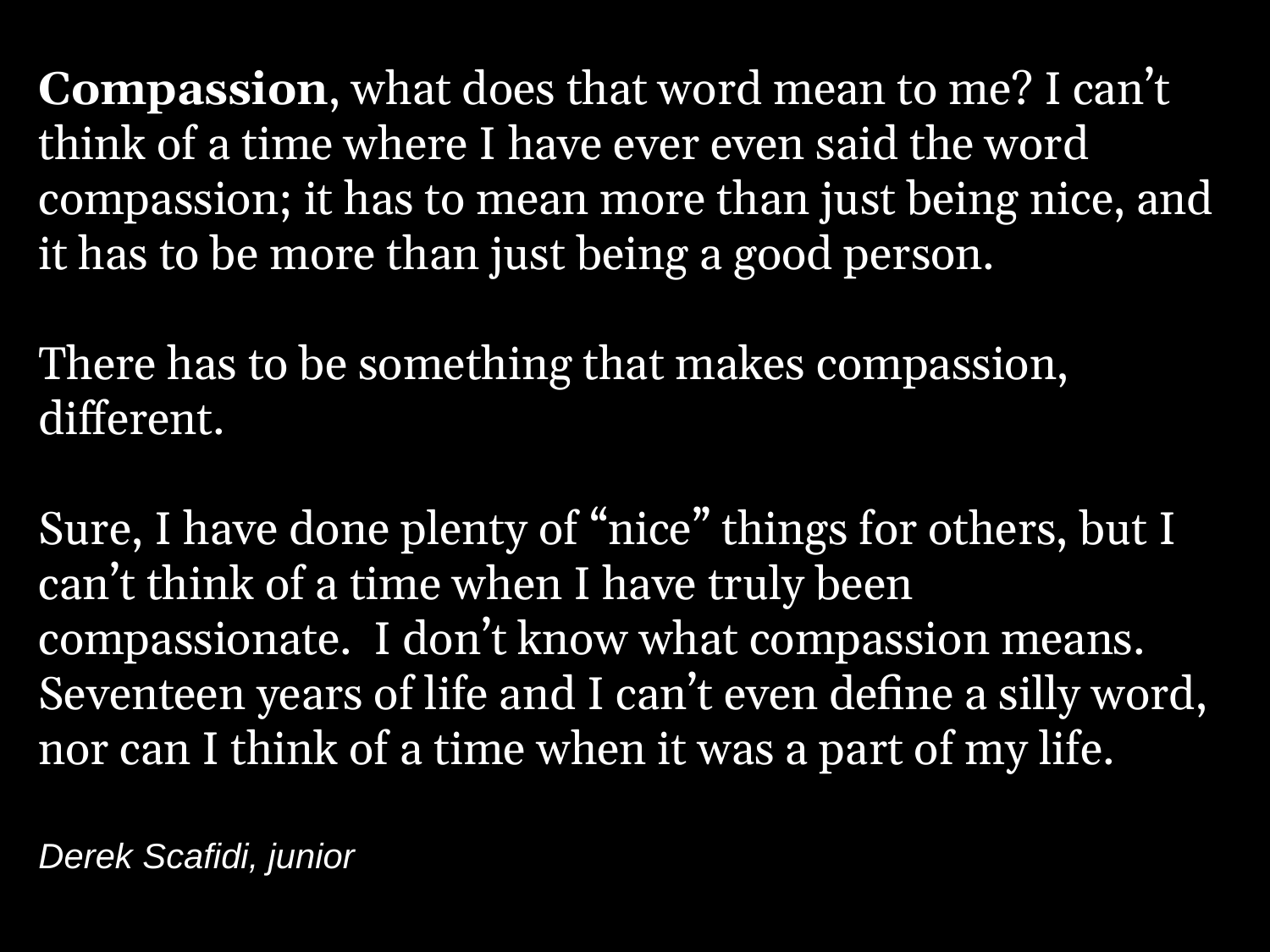

Compassion, what does that word mean to me? I can’t think of a time where I have ever even said the word compassion; it has to mean more than just being nice, and it has to be more than just being a good person.

There has to be something that makes compassion, different.

Sure, I have done plenty of “nice” things for others, but I can’t think of a time when I have truly been compassionate.  I don’t know what compassion means.  Seventeen years of life and I can’t even define a silly word, nor can I think of a time when it was a part of my life.

Derek Scafidi, junior